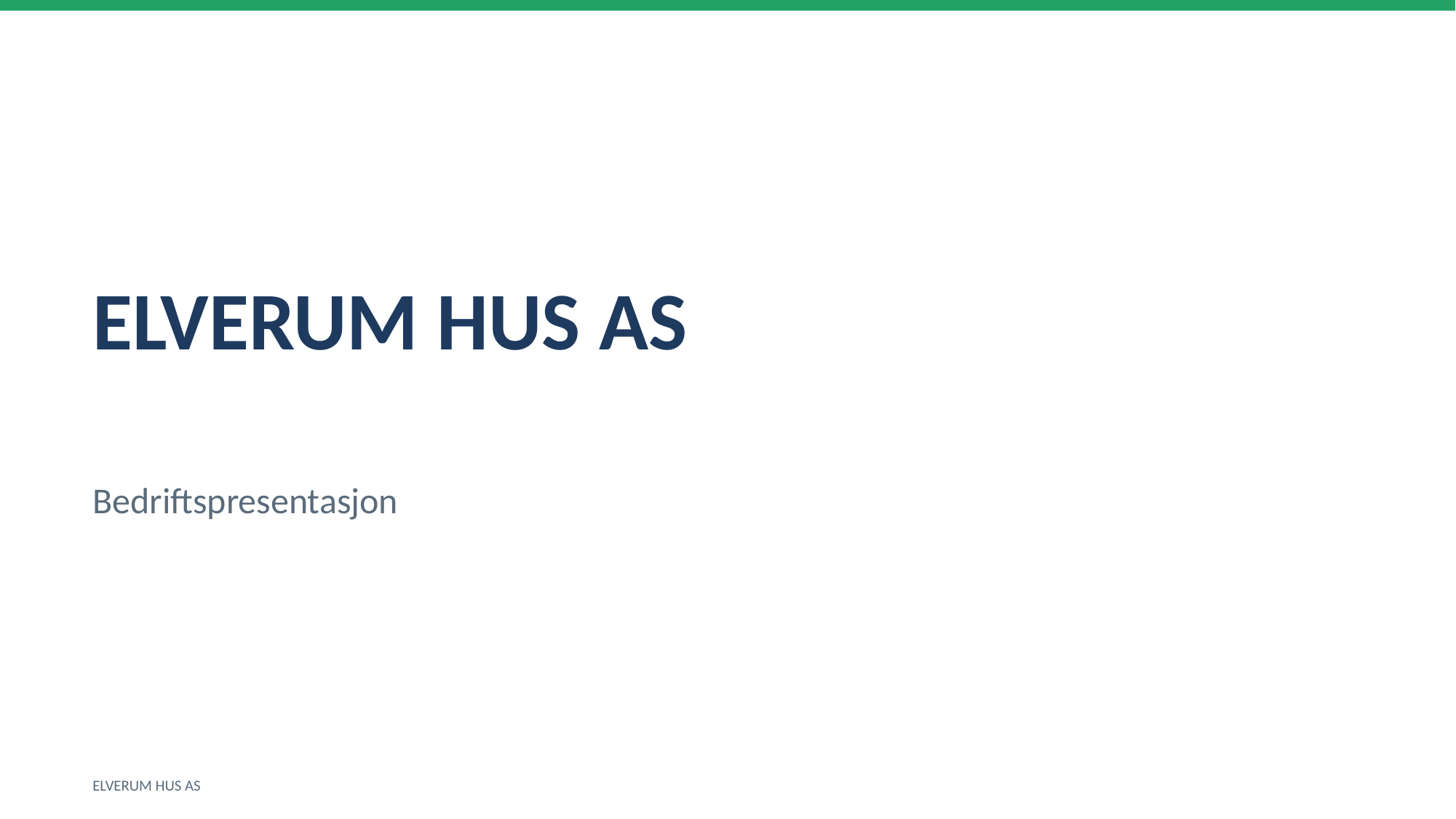

ELVERUM HUS AS
Bedriftspresentasjon
ELVERUM HUS AS